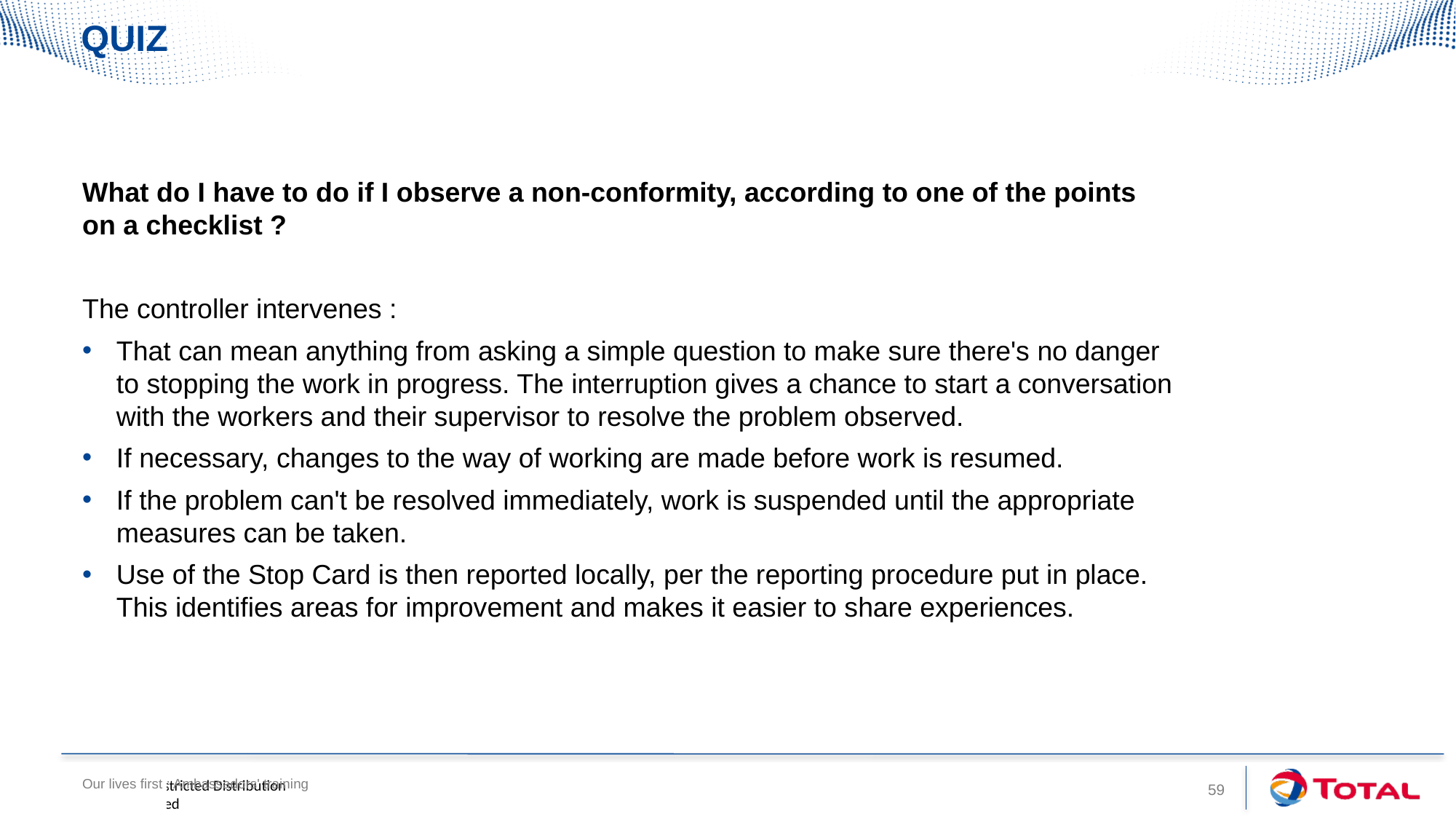

# QUIZ
What do I have to do if I observe a non-conformity, according to one of the points on a checklist ?

The controller intervenes :
That can mean anything from asking a simple question to make sure there's no danger to stopping the work in progress. The interruption gives a chance to start a conversation with the workers and their supervisor to resolve the problem observed.
If necessary, changes to the way of working are made before work is resumed.
If the problem can't be resolved immediately, work is suspended until the appropriate measures can be taken.
Use of the Stop Card is then reported locally, per the reporting procedure put in place. This identifies areas for improvement and makes it easier to share experiences.

Our lives first : Ambassadors' training